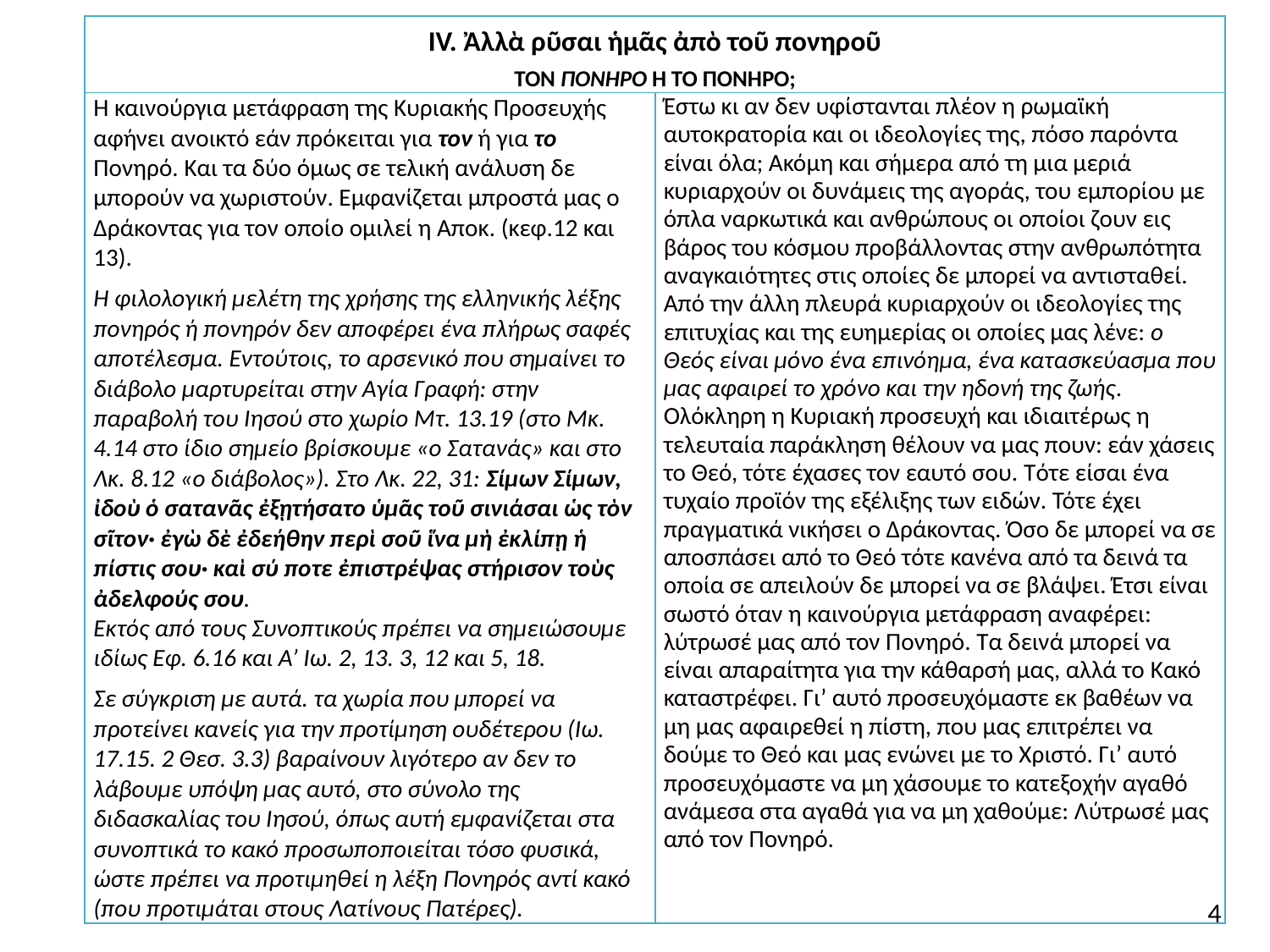

| IV. Ἀλλὰ ρῦσαι ἡμᾶς ἀπὸ τοῦ πονηροῦ ΤΟΝ ΠΟΝΗΡΟ Ή ΤΟ ΠΟΝΗΡΟ; |  |
| --- | --- |
| Η καινούργια μετάφραση της Κυριακής Προσευχής αφήνει ανοικτό εάν πρόκειται για τον ή για το Πονηρό. Και τα δύο όμως σε τελική ανάλυση δε μπορούν να χωριστούν. Εμφανίζεται μπροστά μας ο Δράκοντας για τον οποίο ομιλεί η Αποκ. (κεφ.12 και 13). Η φιλολογική μελέτη της χρήσης της ελληνικής λέξης πονηρός ή πονηρόν δεν αποφέρει ένα πλήρως σαφές αποτέλεσμα. Εντούτοις, το αρσενικό που σημαίνει το διάβολο μαρτυρείται στην Αγία Γραφή: στην παραβολή του Ιησού στο χωρίο Μτ. 13.19 (στο Μκ. 4.14 στο ίδιο σημείο βρί­σκουμε «ο Σατανάς» και στο Λκ. 8.12 «ο διάβολος»). Στο Λκ. 22, 31: Σίμων Σίμων, ἰδοὺ ὁ σατανᾶς ἐξῃτήσατο ὑμᾶς τοῦ σινιάσαι ὡς τὸν σῖτον· ἐγὼ δὲ ἐδεήθην περὶ σοῦ ἵνα μὴ ἐκλίπῃ ἡ πίστις σου· καὶ σύ ποτε ἐπιστρέψας στήρισον τοὺς ἀδελφούς σου. Εκτός από τους Συνοπτικούς πρέπει να σημειώσουμε ιδίως Εφ. 6.16 και Α’ Ιω. 2, 13. 3, 12 και 5, 18. Σε σύγκριση με αυτά. τα χωρία που μπορεί να προτείνει κανείς για την προτίμηση ουδέτερου (Ιω. 17.15. 2 Θεσ. 3.3) βαραίνουν λιγότερο αν δεν το λάβουμε υπόψη μας αυτό, στο σύνολο της διδασκαλίας του Ιησού, όπως αυτή εμφανίζεται στα συνοπτικά το κακό προσωποποιείται τόσο φυσικά, ώστε πρέπει να προτιμηθεί η λέξη Πονηρός αντί κακό (που προτιμάται στους Λατίνους Πατέρες). | Έστω κι αν δεν υφίστανται πλέον η ρωμαϊκή αυτοκρατορία και οι ιδεολογίες της, πόσο παρόντα είναι όλα; Ακόμη και σήμερα από τη μια μεριά κυριαρχούν οι δυνάμεις της αγοράς, του εμπορίου με όπλα ναρκωτικά και ανθρώπους οι οποίοι ζουν εις βάρος του κόσμου προβάλλοντας στην ανθρωπότητα αναγκαιότητες στις οποίες δε μπορεί να αντισταθεί. Από την άλλη πλευρά κυριαρχούν οι ιδεολογίες της επιτυχίας και της ευημερίας οι οποίες μας λένε: ο Θεός είναι μόνο ένα επινόημα, ένα κατασκεύασμα που μας αφαιρεί το χρόνο και την ηδονή της ζωής. Ολόκληρη η Κυριακή προσευχή και ιδιαιτέρως η τελευταία παράκληση θέλουν να μας πουν: εάν χάσεις το Θεό, τότε έχασες τον εαυτό σου. τότε είσαι ένα τυχαίο προϊόν της εξέλιξης των ειδών. Τότε έχει πραγματικά νικήσει ο Δράκοντας. Όσο δε μπορεί να σε αποσπάσει από το Θεό τότε κανένα από τα δεινά τα οποία σε απειλούν δε μπορεί να σε βλάψει. Έτσι είναι σωστό όταν η καινούργια μετάφραση αναφέρει: λύτρωσέ μας από τον Πονηρό. Τα δεινά μπορεί να είναι απαραίτητα για την κάθαρσή μας, αλλά το κακό καταστρέφει. Γι’ αυτό προσευχόμαστε εκ βαθέων να μη μας αφαιρεθεί η πίστη, που μας επιτρέπει να δούμε το Θεό και μας ενώνει με το Χριστό. Γι’ αυτό προσευχόμαστε να μη χάσουμε το κατεξοχήν αγαθό ανάμεσα στα αγαθά για να μη χαθούμε: λύτρωσέ μας από τον Πονηρό. |
4